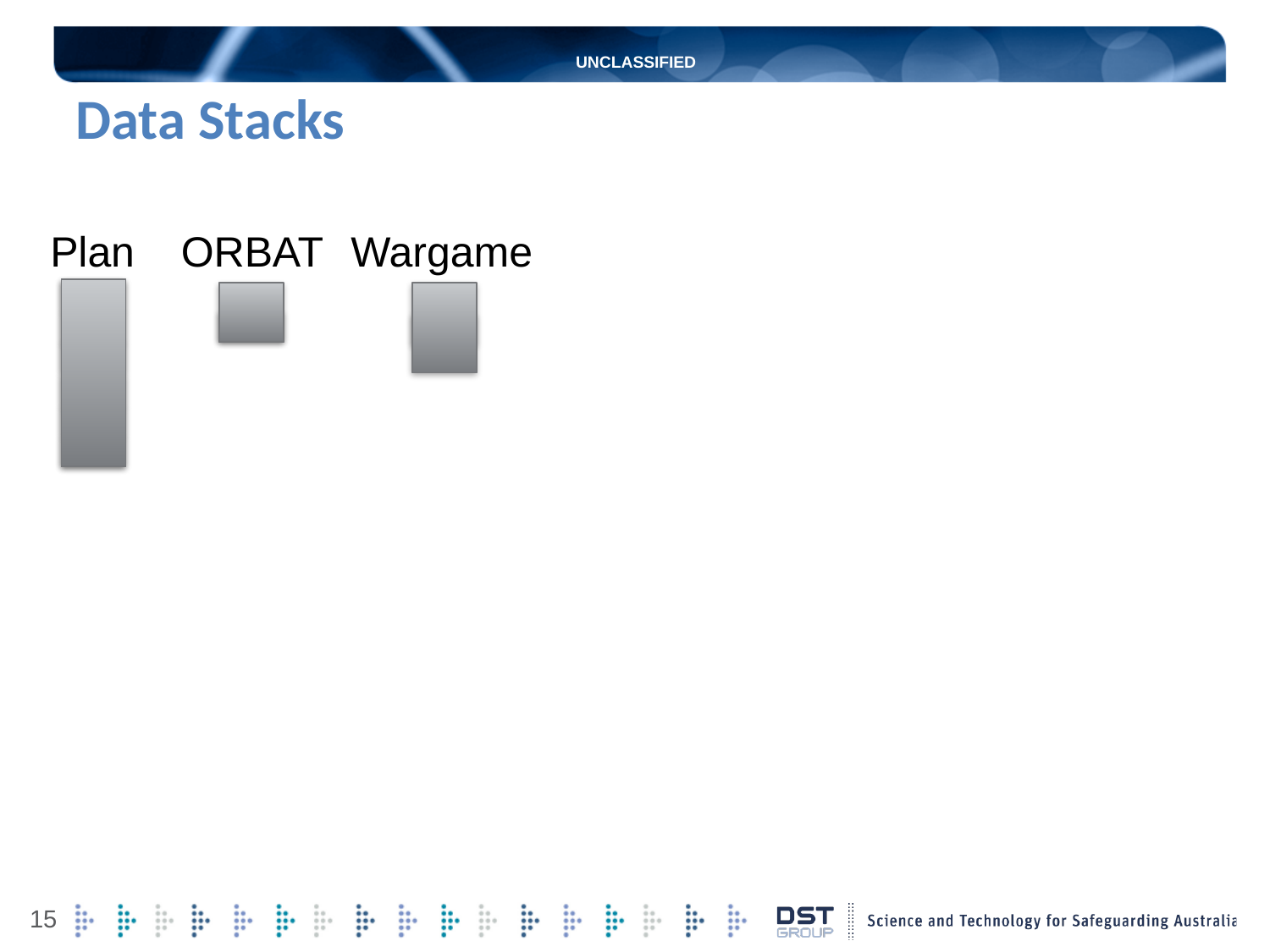

UNCLASSIFIED
# Data Stacks
Plan
ORBAT
Wargame